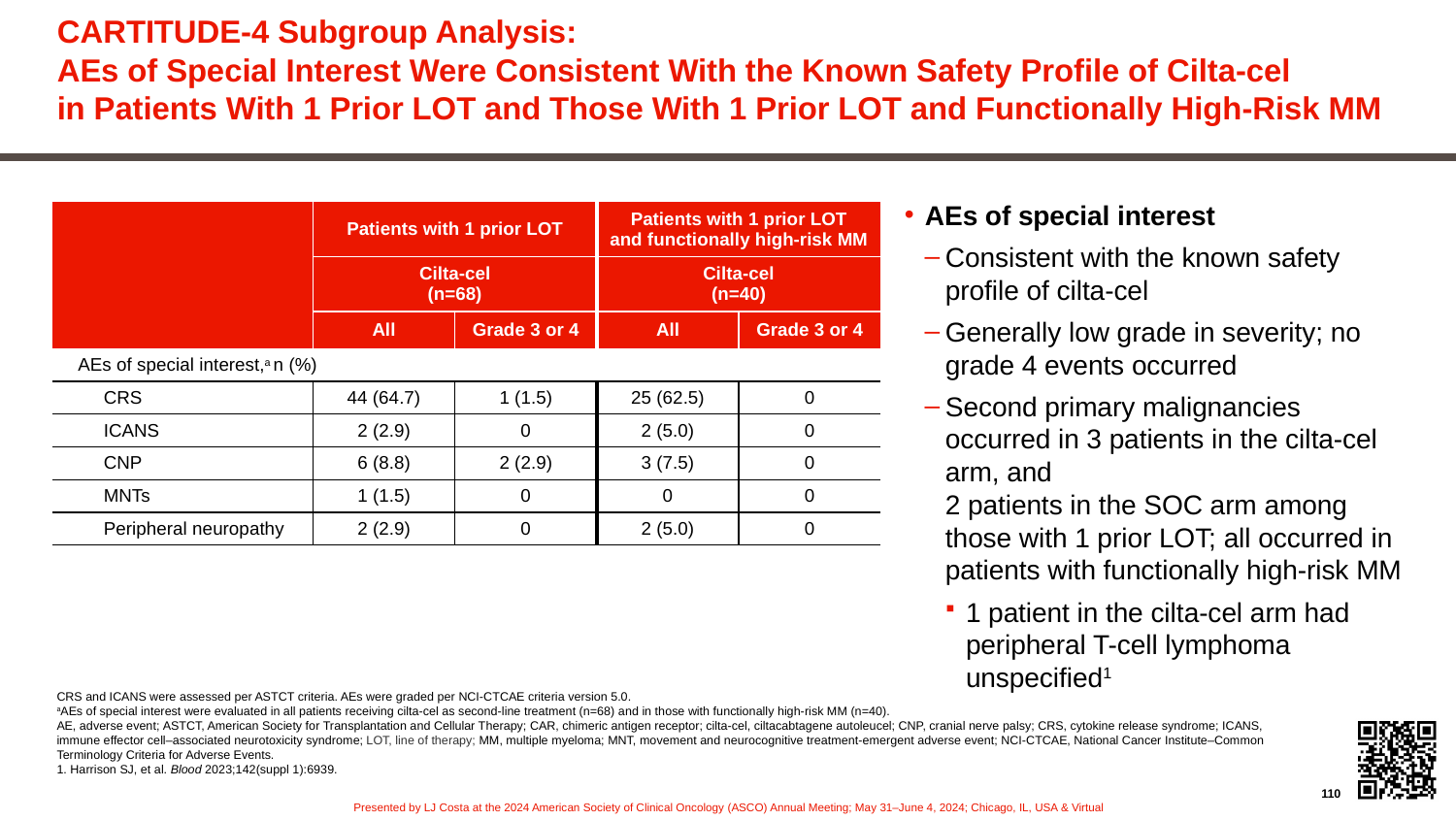

# CARTITUDE-4 Subgroup Analysis: AEs of Special Interest Were Consistent With the Known Safety Profile of Cilta-cel in Patients With 1 Prior LOT and Those With 1 Prior LOT and Functionally High-Risk MM
AEs of special interest
Consistent with the known safety profile of cilta-cel
Generally low grade in severity; no grade 4 events occurred
Second primary malignancies occurred in 3 patients in the cilta-cel arm, and
2 patients in the SOC arm among
those with 1 prior LOT; all occurred in patients with functionally high-risk MM
1 patient in the cilta-cel arm had peripheral T-cell lymphoma unspecified1

|  | Patients with 1 prior LOT |  | Patients with 1 prior LOT and functionally high-risk MM |  |
| --- | --- | --- | --- | --- |
|  | Cilta-cel (n=68) |  | Cilta-cel (n=40) |  |
|  | All | Grade 3 or 4 | All | Grade 3 or 4 |
| AEs of special interest,a n (%) |  |  |  |  |
| CRS | 44 (64.7) | 1 (1.5) | 25 (62.5) | 0 |
| ICANS | 2 (2.9) | 0 | 2 (5.0) | 0 |
| CNP | 6 (8.8) | 2 (2.9) | 3 (7.5) | 0 |
| MNTs | 1 (1.5) | 0 | 0 | 0 |
| Peripheral neuropathy | 2 (2.9) | 0 | 2 (5.0) | 0 |
CRS and ICANS were assessed per ASTCT criteria. AEs were graded per NCI-CTCAE criteria version 5.0.
aAEs of special interest were evaluated in all patients receiving cilta-cel as second-line treatment (n=68) and in those with functionally high-risk MM (n=40).
AE, adverse event; ASTCT, American Society for Transplantation and Cellular Therapy; CAR, chimeric antigen receptor; cilta-cel, ciltacabtagene autoleucel; CNP, cranial nerve palsy; CRS, cytokine release syndrome; ICANS, immune effector cell–associated neurotoxicity syndrome; LOT, line of therapy; MM, multiple myeloma; MNT, movement and neurocognitive treatment-emergent adverse event; NCI-CTCAE, National Cancer Institute–Common Terminology Criteria for Adverse Events.
1. Harrison SJ, et al. Blood 2023;142(suppl 1):6939.

110